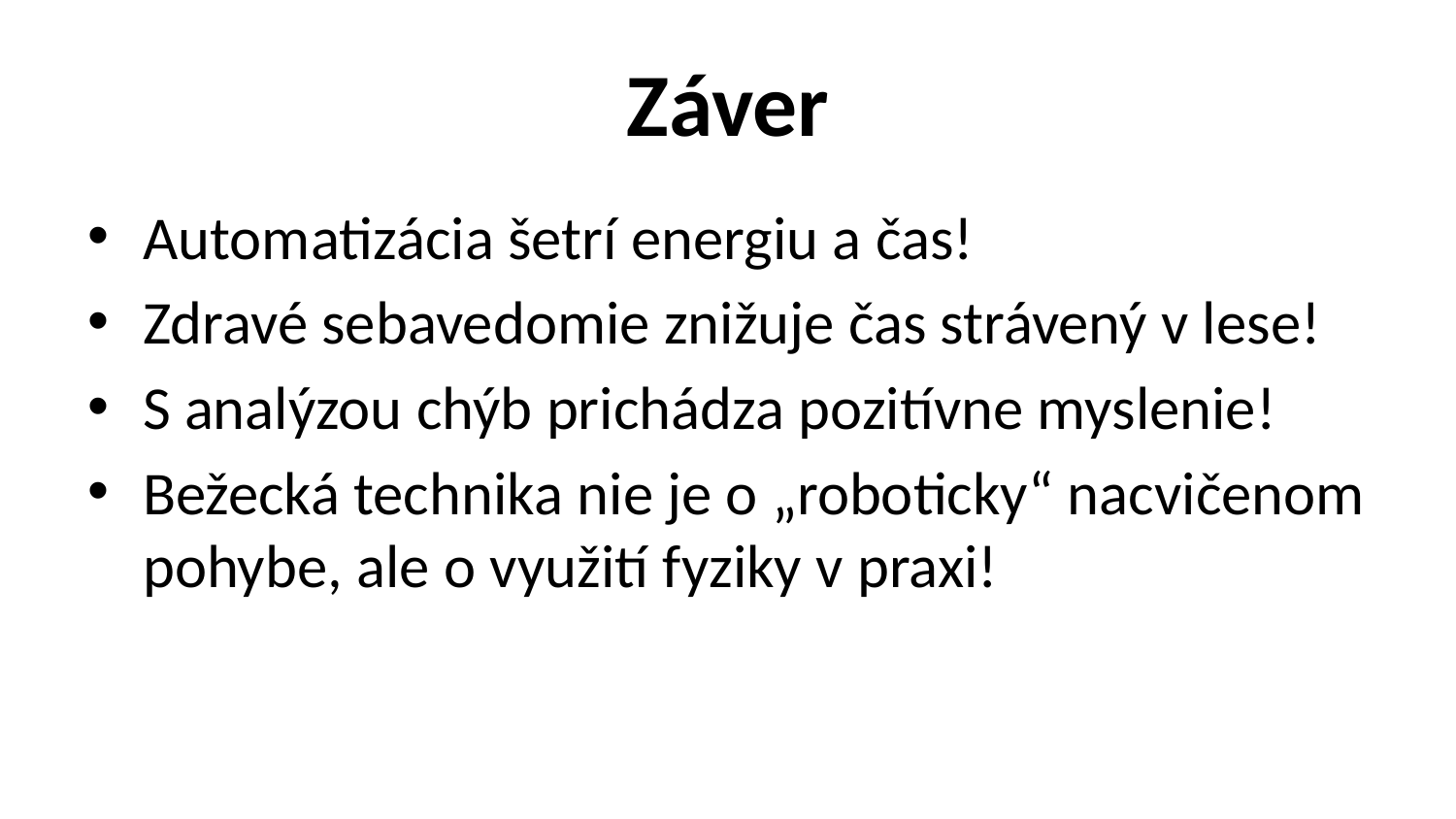

# Záver
Automatizácia šetrí energiu a čas!
Zdravé sebavedomie znižuje čas strávený v lese!
S analýzou chýb prichádza pozitívne myslenie!
Bežecká technika nie je o „roboticky“ nacvičenom pohybe, ale o využití fyziky v praxi!